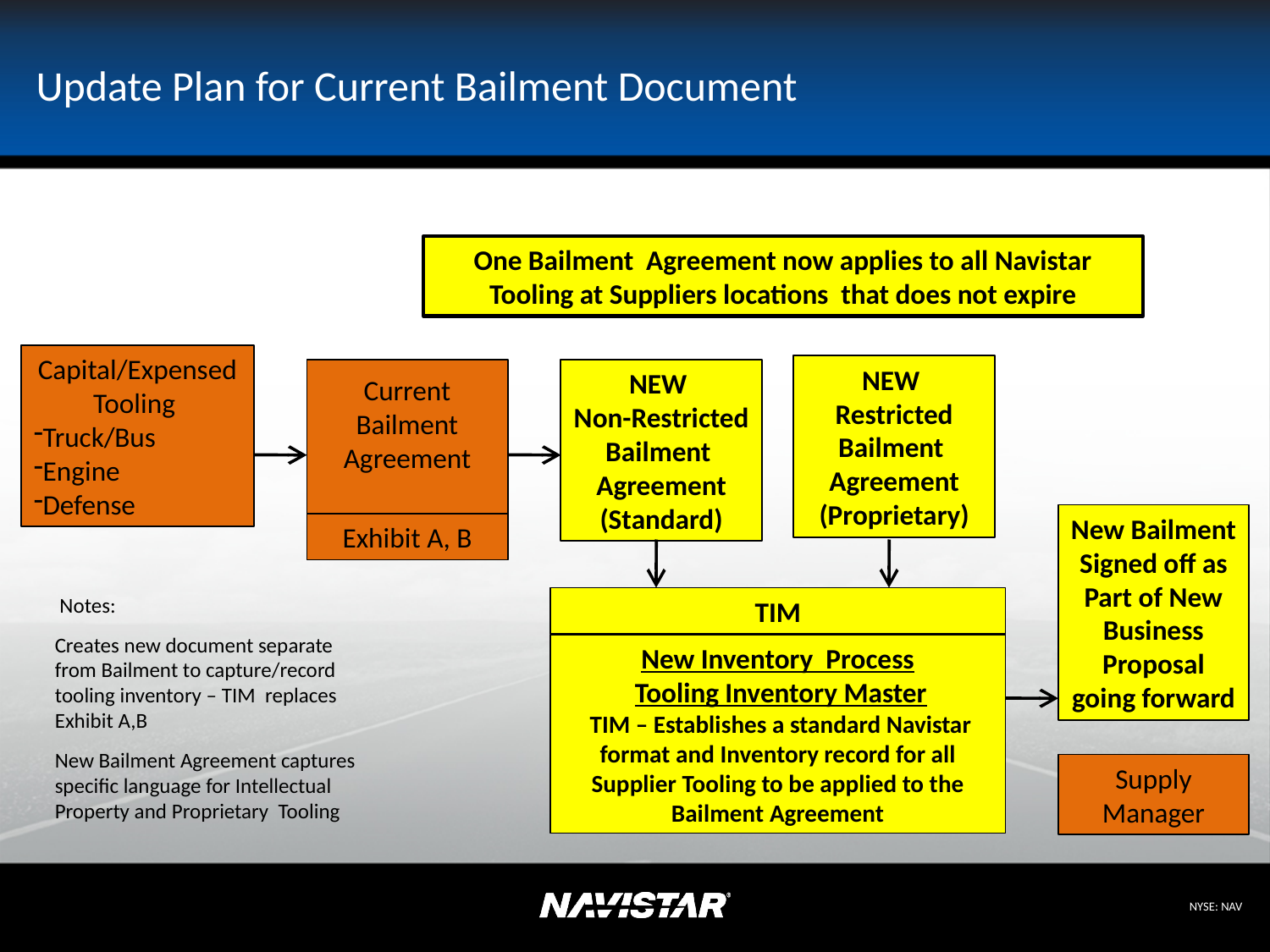

Update Plan for Current Bailment Document
One Bailment  Agreement now applies to all Navistar Tooling at Suppliers locations  that does not expire
Capital/Expensed Tooling
Truck/Bus
Engine
Defense
NEW
Restricted Bailment
Agreement
(Proprietary)

Current Bailment Agreement

Exhibit A, B
NEW
Non-Restricted Bailment
Agreement
(Standard)
New Bailment Signed off as Part of New Business Proposal going forward
Supply Manager
 Notes:
TIM
Creates new document separate from Bailment to capture/record tooling inventory – TIM  replaces Exhibit A,B
New Inventory  Process
 Tooling Inventory Master
 TIM – Establishes a standard Navistar format and Inventory record for all Supplier Tooling to be applied to the Bailment Agreement
New Bailment Agreement captures specific language for Intellectual  Property and Proprietary  Tooling